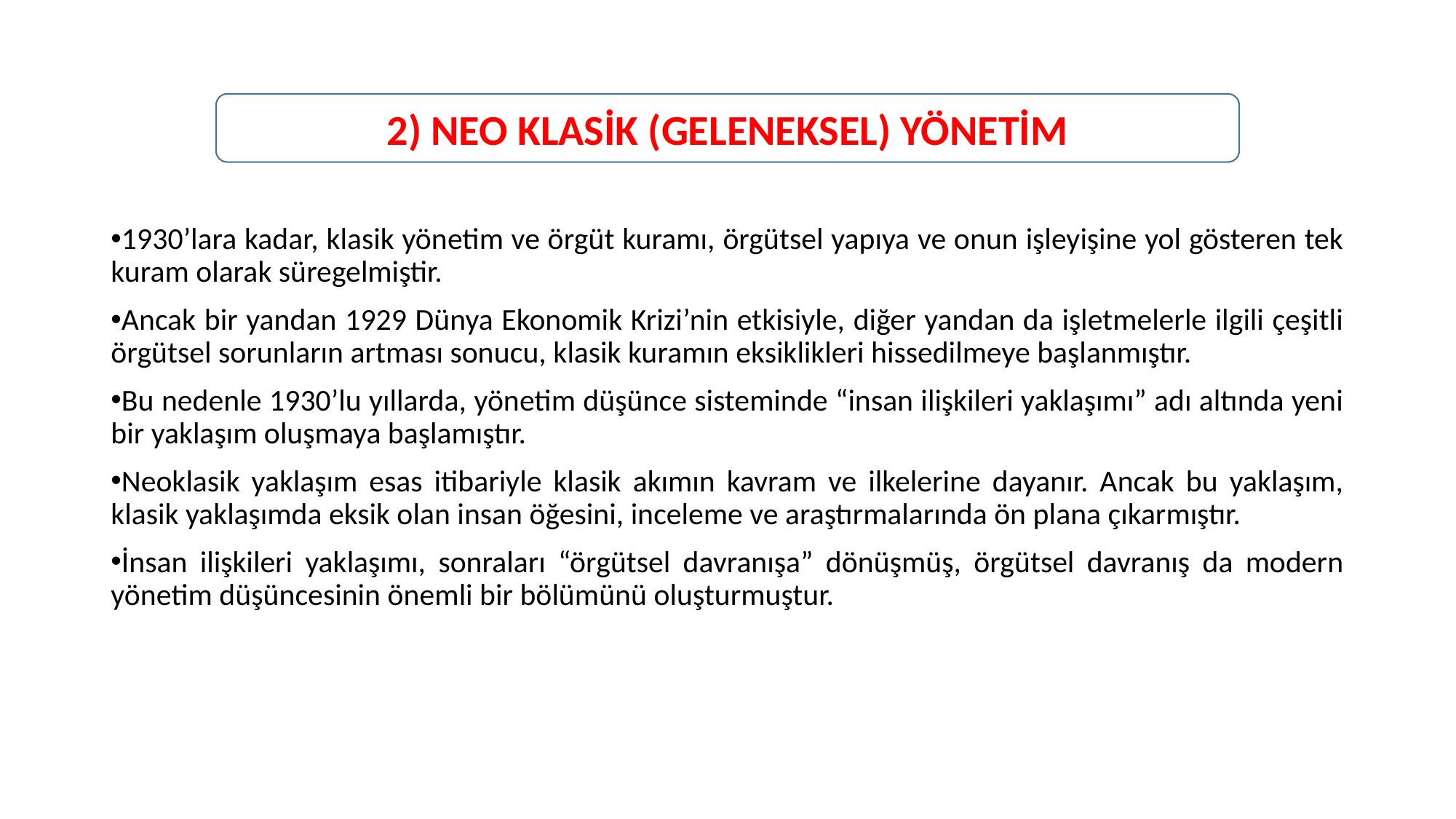

2) NEO KLASİK (GELENEKSEL) YÖNETİM
1930’lara kadar, klasik yönetim ve örgüt kuramı, örgütsel yapıya ve onun işleyişine yol gösteren tek kuram olarak süregelmiştir.
Ancak bir yandan 1929 Dünya Ekonomik Krizi’nin etkisiyle, diğer yandan da işletmelerle ilgili çeşitli örgütsel sorunların artması sonucu, klasik kuramın eksiklikleri hissedilmeye başlanmıştır.
Bu nedenle 1930’lu yıllarda, yönetim düşünce sisteminde “insan ilişkileri yaklaşımı” adı altında yeni bir yaklaşım oluşmaya başlamıştır.
Neoklasik yaklaşım esas itibariyle klasik akımın kavram ve ilkelerine dayanır. Ancak bu yaklaşım, klasik yaklaşımda eksik olan insan öğesini, inceleme ve araştırmalarında ön plana çıkarmıştır.
İnsan ilişkileri yaklaşımı, sonraları “örgütsel davranışa” dönüşmüş, örgütsel davranış da modern yönetim düşüncesinin önemli bir bölümünü oluşturmuştur.